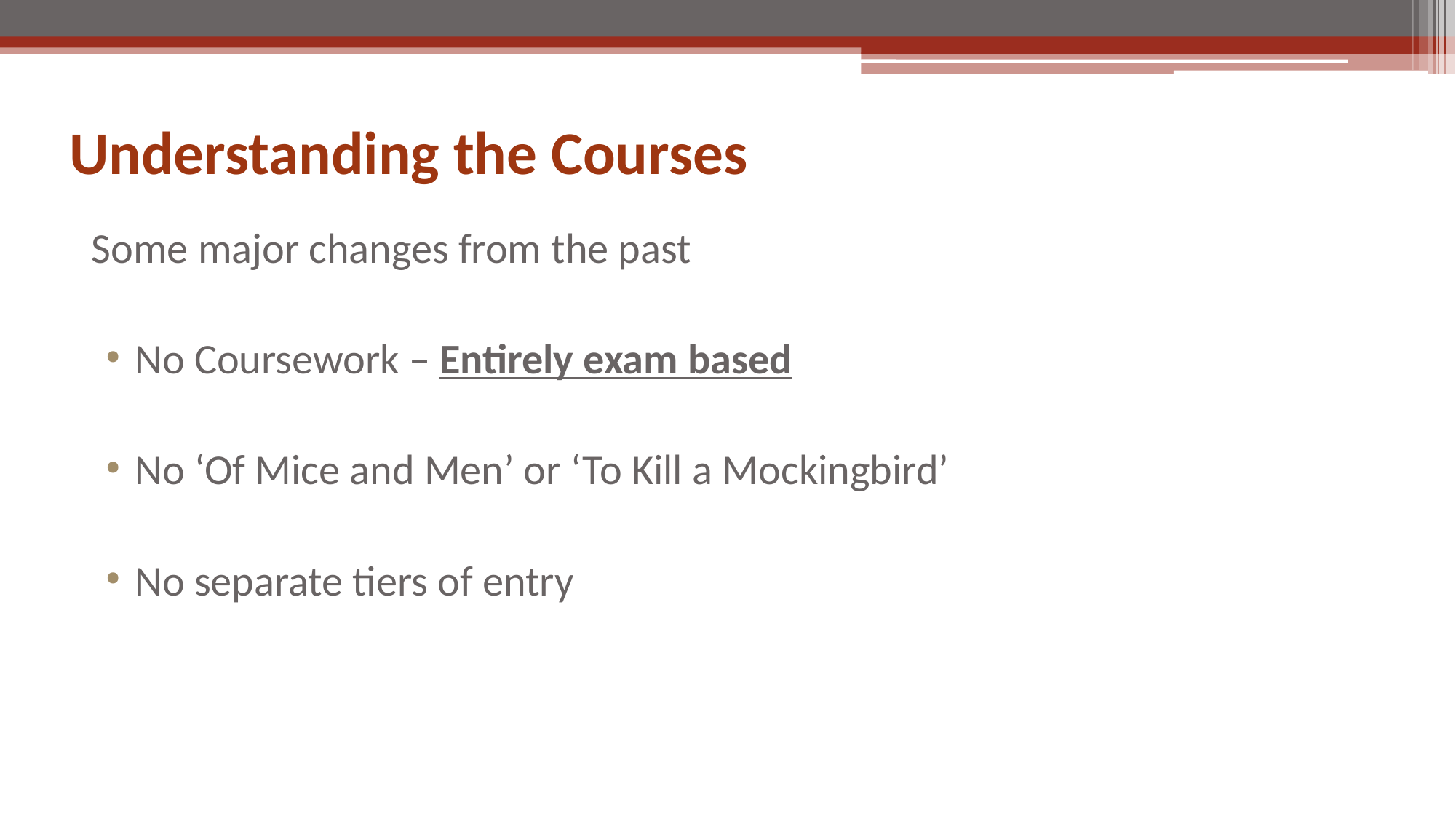

# Understanding the Courses
Some major changes from the past

No Coursework – Entirely exam based

No ‘Of Mice and Men’ or ‘To Kill a Mockingbird’

No separate tiers of entry